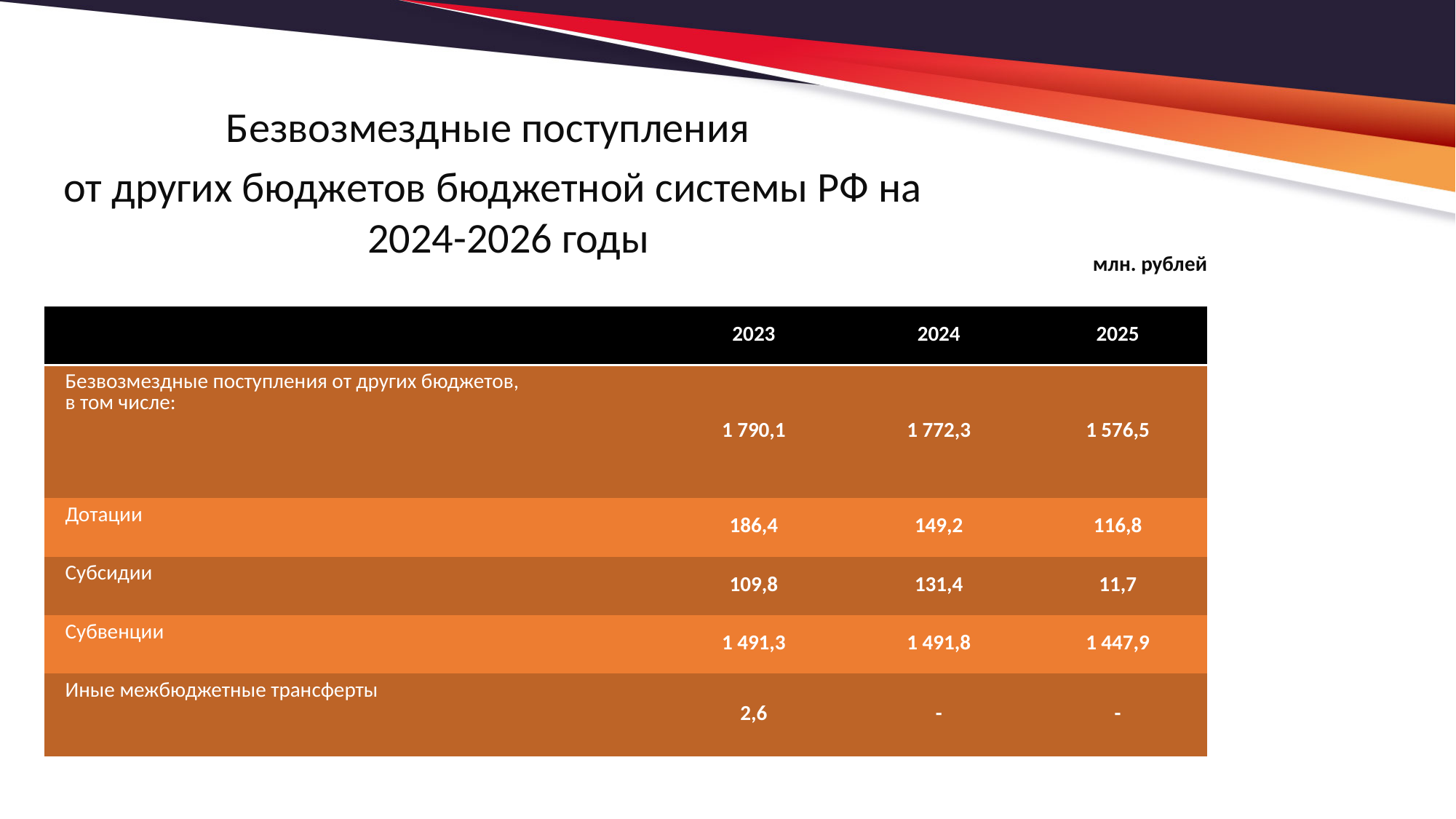

Безвозмездные поступления
 от других бюджетов бюджетной системы РФ на 2024-2026 годы
млн. рублей
|  | 2023 | 2024 | 2025 |
| --- | --- | --- | --- |
| Безвозмездные поступления от других бюджетов, в том числе: | 1 790,1 | 1 772,3 | 1 576,5 |
| Дотации | 186,4 | 149,2 | 116,8 |
| Субсидии | 109,8 | 131,4 | 11,7 |
| Субвенции | 1 491,3 | 1 491,8 | 1 447,9 |
| Иные межбюджетные трансферты | 2,6 | - | - |